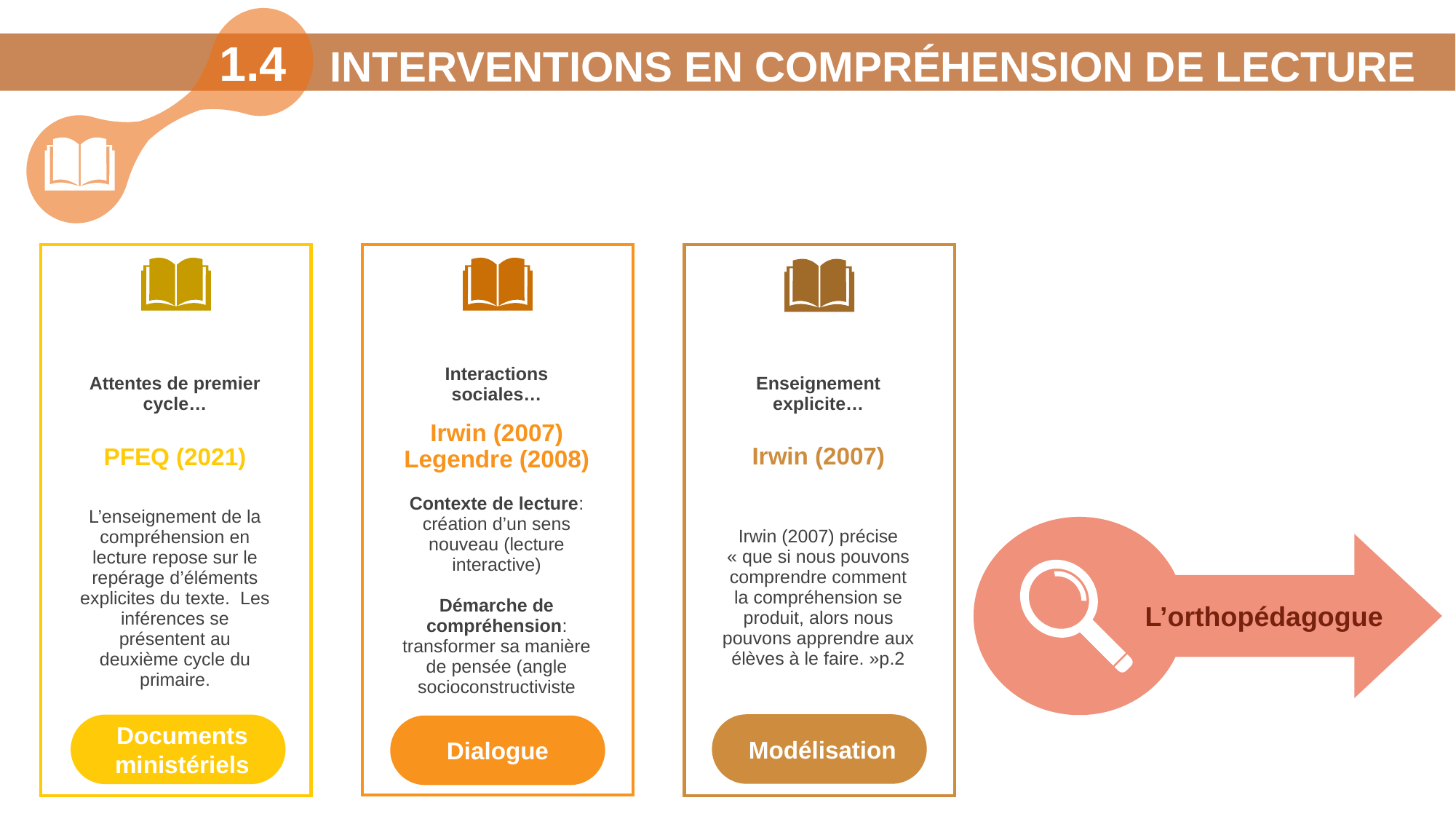

1.4

INTERVENTIONS EN COMPRÉHENSION DE LECTURE

|  |  |  |
| --- | --- | --- |
|  | Attentes de premier cycle… |  |
|  | PFEQ (2021) |  |
|  | L’enseignement de la compréhension en lecture repose sur le repérage d’éléments explicites du texte. Les inférences se présentent au deuxième cycle du primaire. |  |
|  |  |  |
|  |  |  |
|  |  |  |
| --- | --- | --- |
|  | Interactions sociales… |  |
|  | Irwin (2007) Legendre (2008) |  |
|  | Contexte de lecture: création d’un sens nouveau (lecture interactive) Démarche de compréhension: transformer sa manière de pensée (angle socioconstructiviste |  |
|  |  |  |
|  |  |  |
|  |  |  |
| --- | --- | --- |
|  | Enseignement explicite… |  |
|  | Irwin (2007) |  |
|  | Irwin (2007) précise « que si nous pouvons comprendre comment la compréhension se produit, alors nous pouvons apprendre aux élèves à le faire. »p.2 |  |
|  |  |  |
|  |  |  |

2

L’orthopédagogue
Documents ministériels

Modélisation

Dialogue